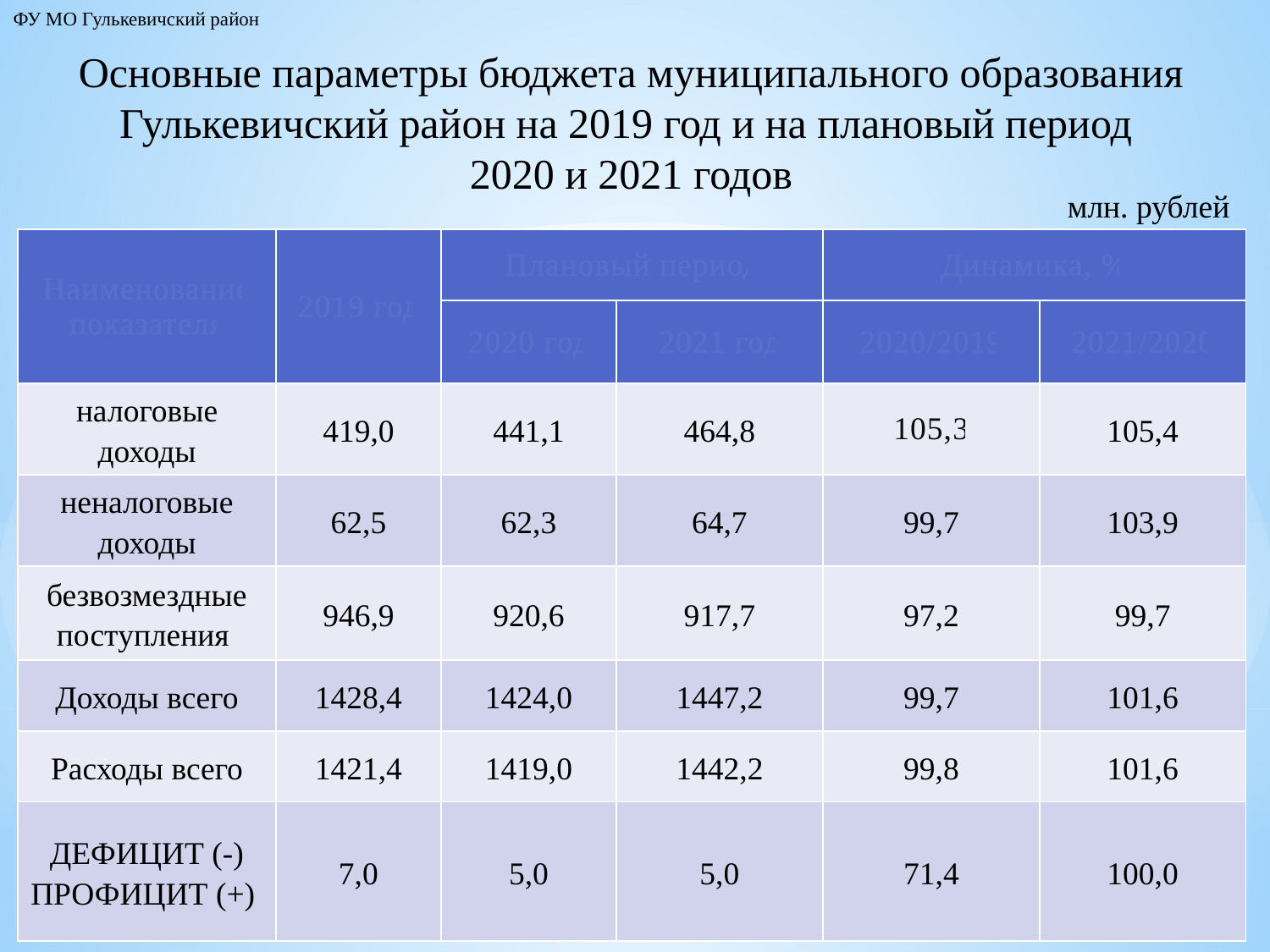

ФУ МО Гулькевичский район
Основные параметры бюджета муниципального образования Гулькевичский район на 2019 год и на плановый период
2020 и 2021 годов
млн. рублей
| Наименование показателя | 2019 год | Плановый период |  | Динамика, % |  |
| --- | --- | --- | --- | --- | --- |
|  |  | 2020 год | 2021 год | 2020/2019 | 2021/2020 |
| налоговые доходы | 419,0 | 441,1 | 464,8 | 105,3 | 105,4 |
| неналоговые доходы | 62,5 | 62,3 | 64,7 | 99,7 | 103,9 |
| безвозмездные поступления | 946,9 | 920,6 | 917,7 | 97,2 | 99,7 |
| Доходы всего | 1428,4 | 1424,0 | 1447,2 | 99,7 | 101,6 |
| Расходы всего | 1421,4 | 1419,0 | 1442,2 | 99,8 | 101,6 |
| ДЕФИЦИТ (-) ПРОФИЦИТ (+) | 7,0 | 5,0 | 5,0 | 71,4 | 100,0 |